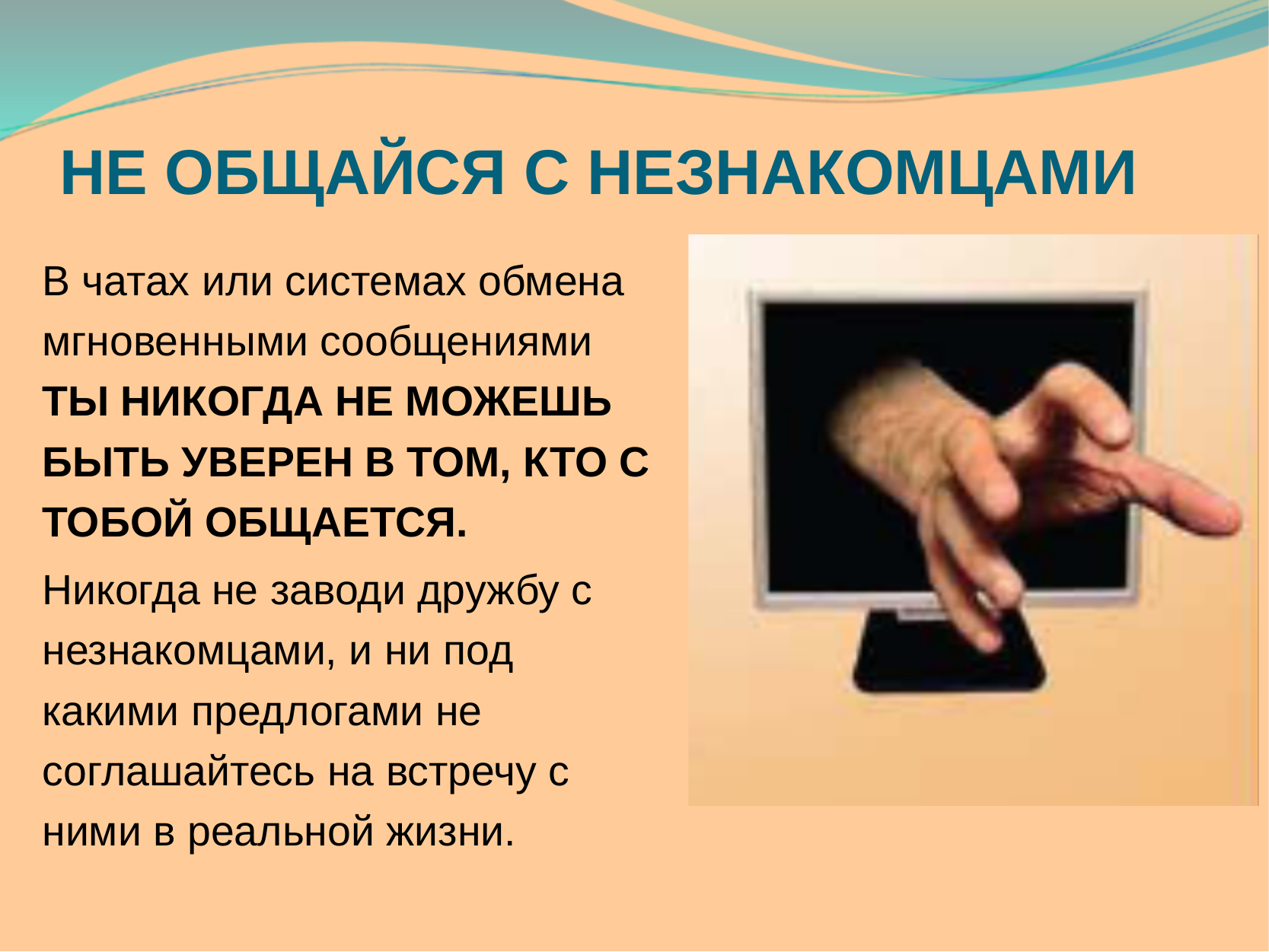

# НЕ ОБЩАЙСЯ С НЕЗНАКОМЦАМИ

В чатах или системах обмена мгновенными сообщениями ТЫ НИКОГДА НЕ МОЖЕШЬ БЫТЬ УВЕРЕН В ТОМ, КТО С ТОБОЙ ОБЩАЕТСЯ.
Никогда не заводи дружбу с незнакомцами, и ни под какими предлогами не соглашайтесь на встречу с ними в реальной жизни.